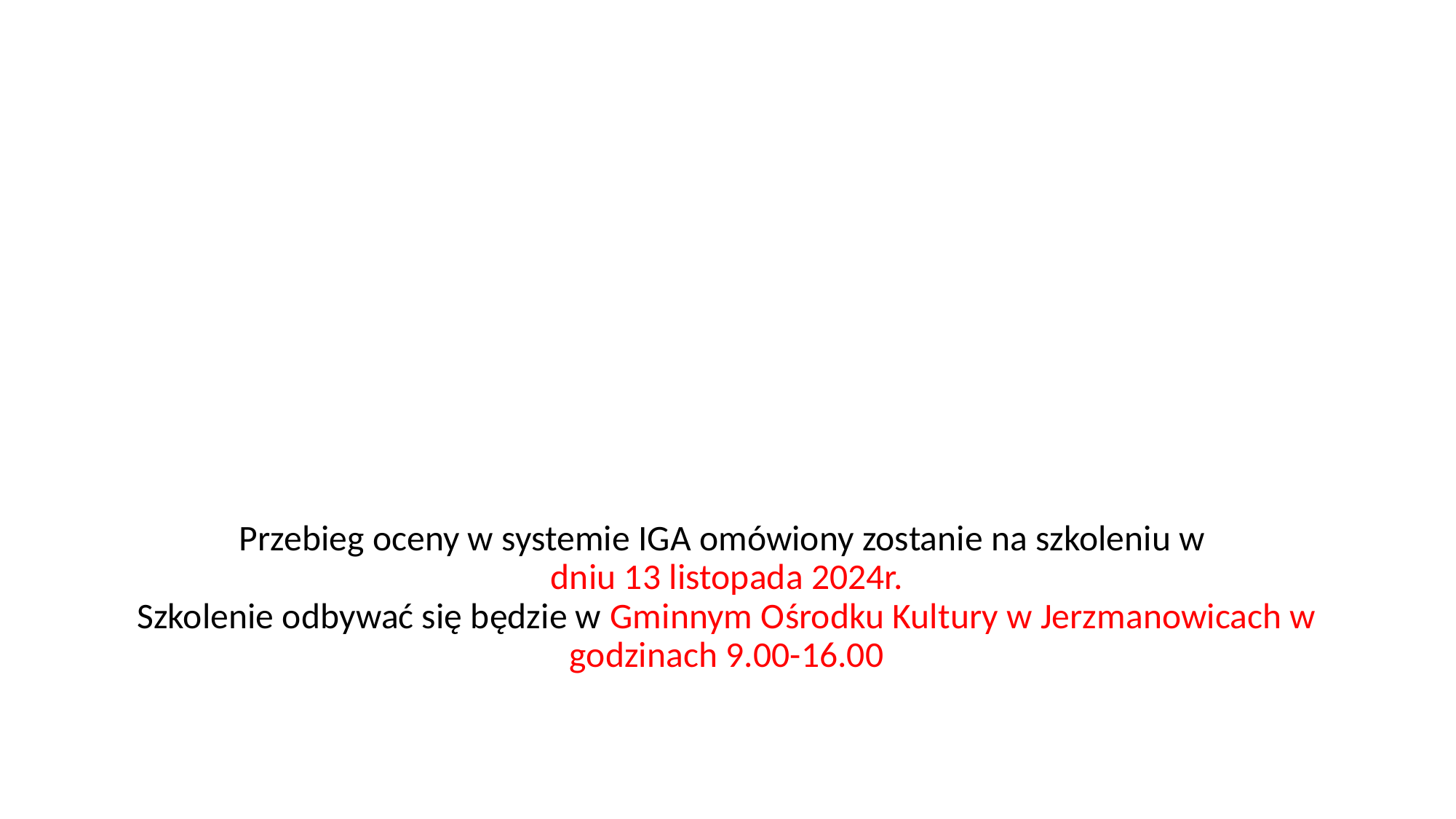

# Przebieg oceny w systemie IGA omówiony zostanie na szkoleniu w dniu 13 listopada 2024r. Szkolenie odbywać się będzie w Gminnym Ośrodku Kultury w Jerzmanowicach w godzinach 9.00-16.00